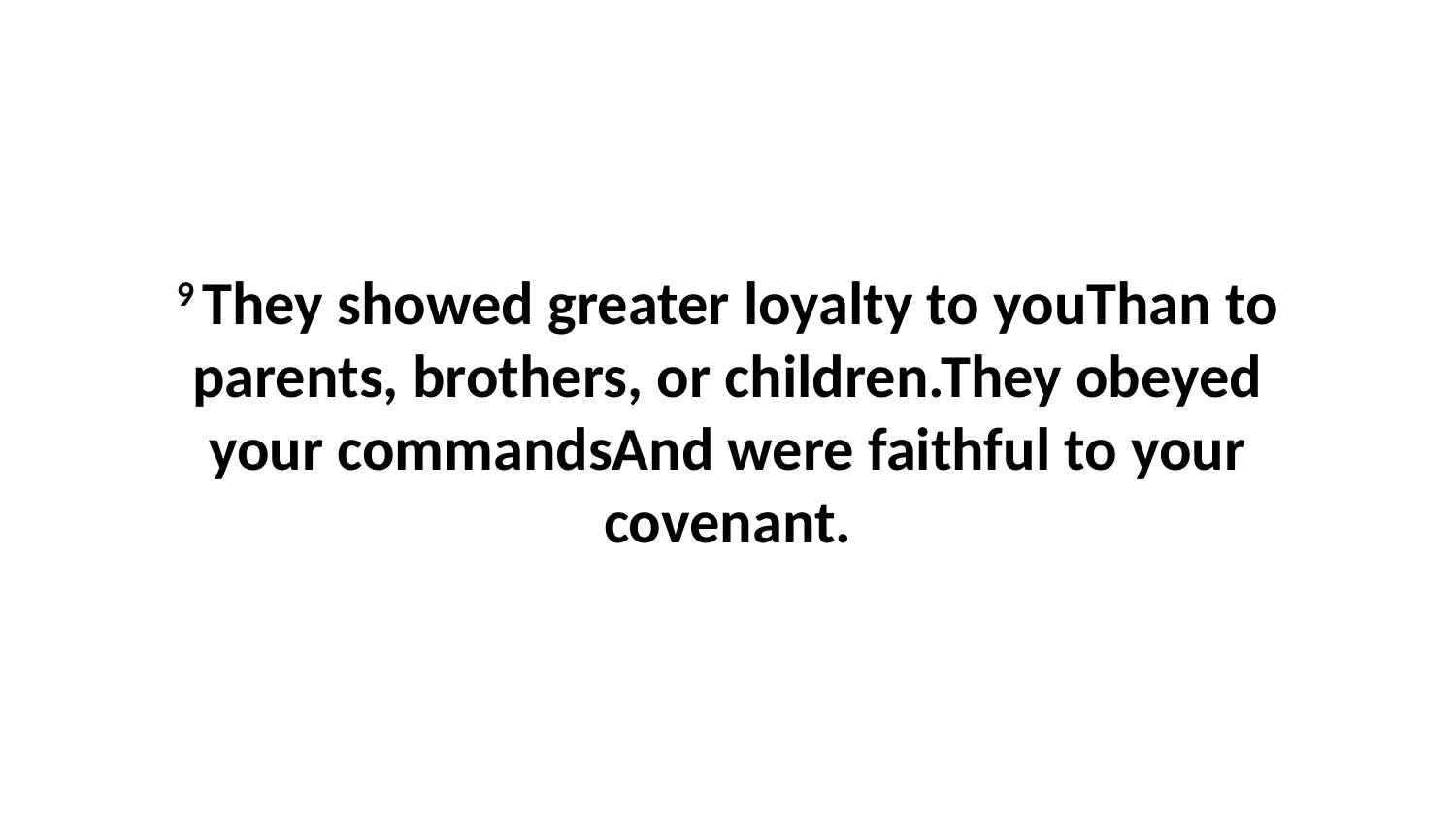

9 They showed greater loyalty to youThan to parents, brothers, or children.They obeyed your commandsAnd were faithful to your covenant.